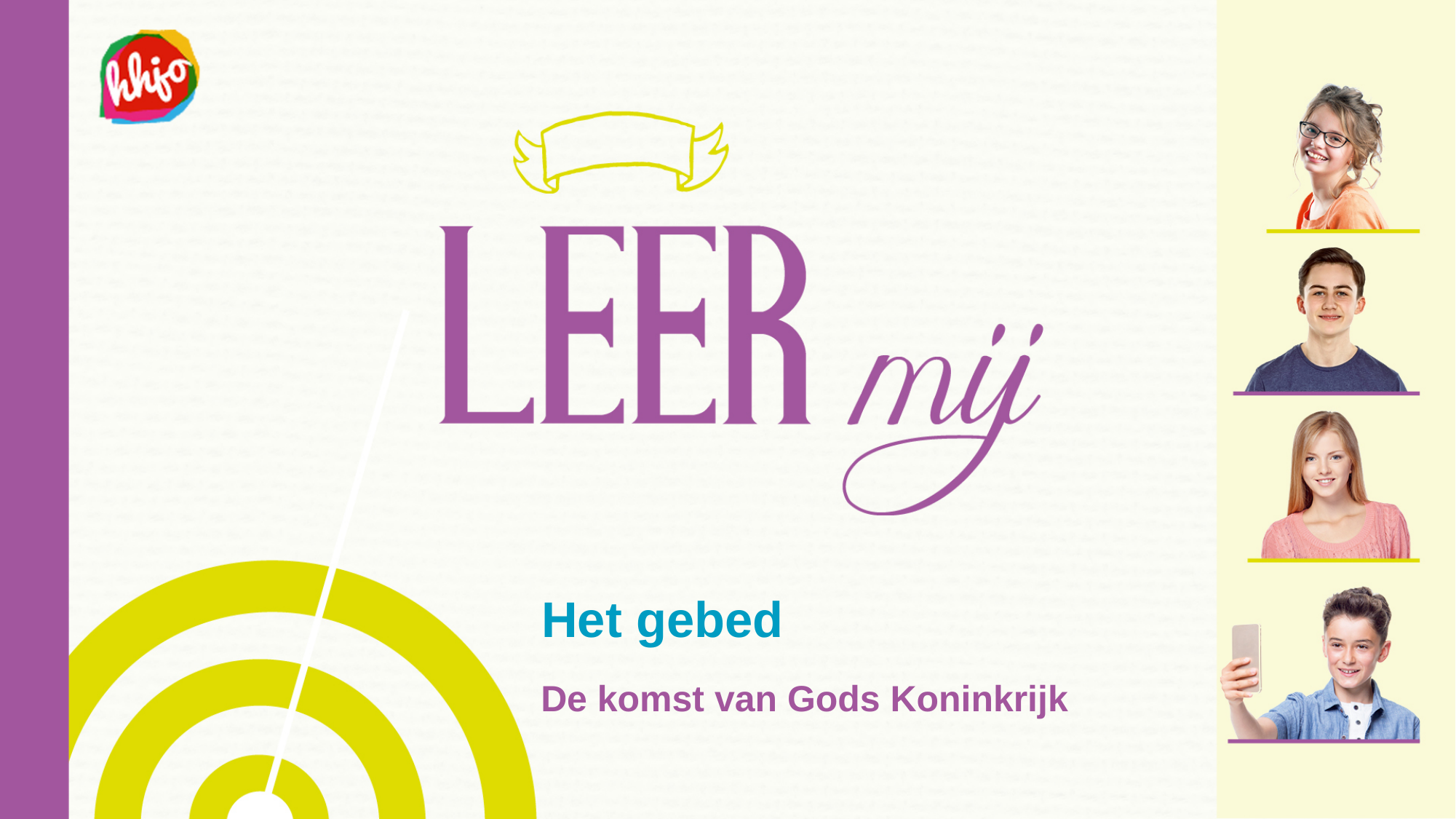

# Het gebed
De komst van Gods Koninkrijk